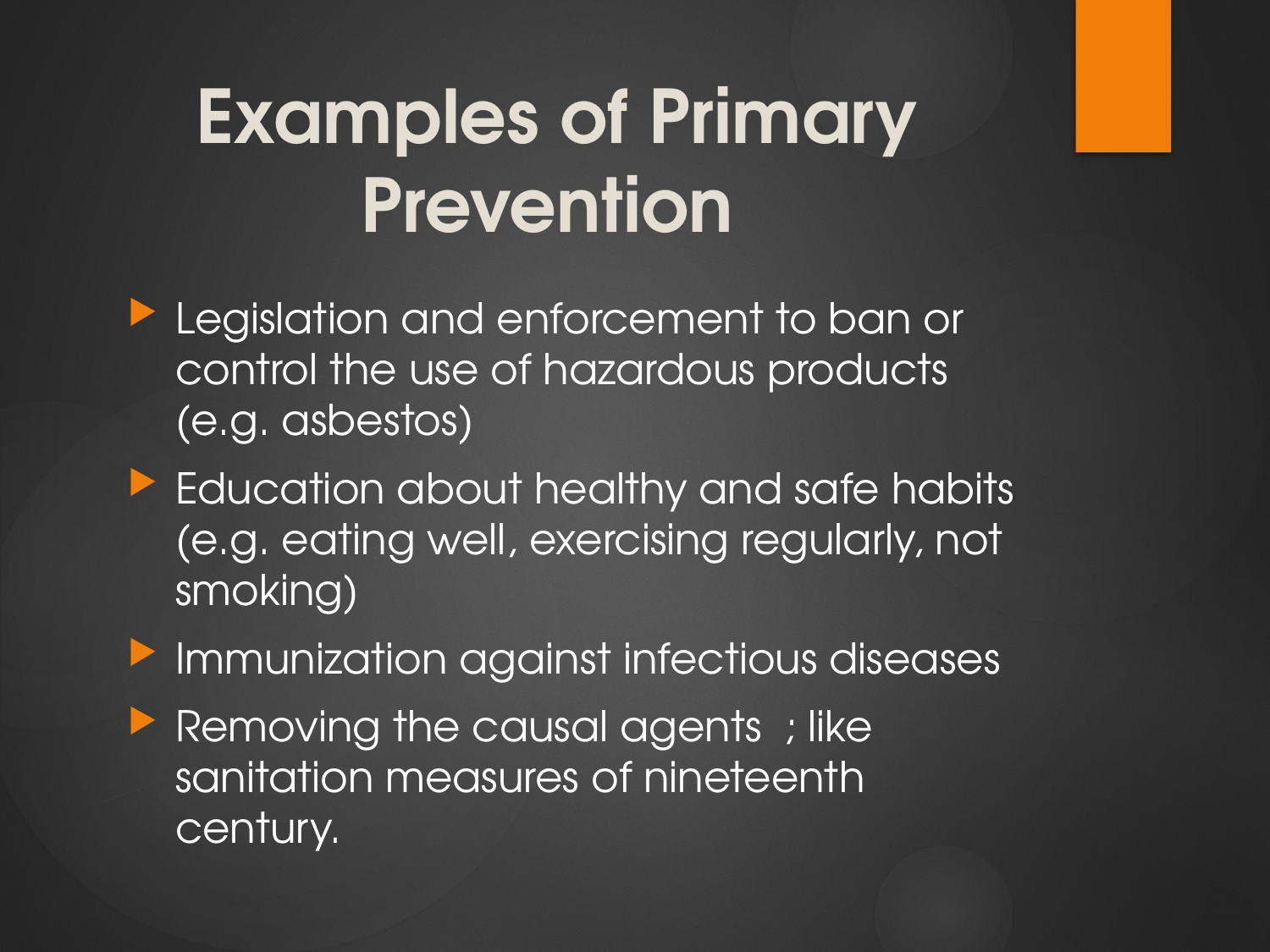

# Examples of Primary Prevention
Legislation and enforcement to ban or control the use of hazardous products (e.g. asbestos)
Education about healthy and safe habits (e.g. eating well, exercising regularly, not smoking)
Immunization against infectious diseases
Removing the causal agents  ; like sanitation measures of nineteenth century.